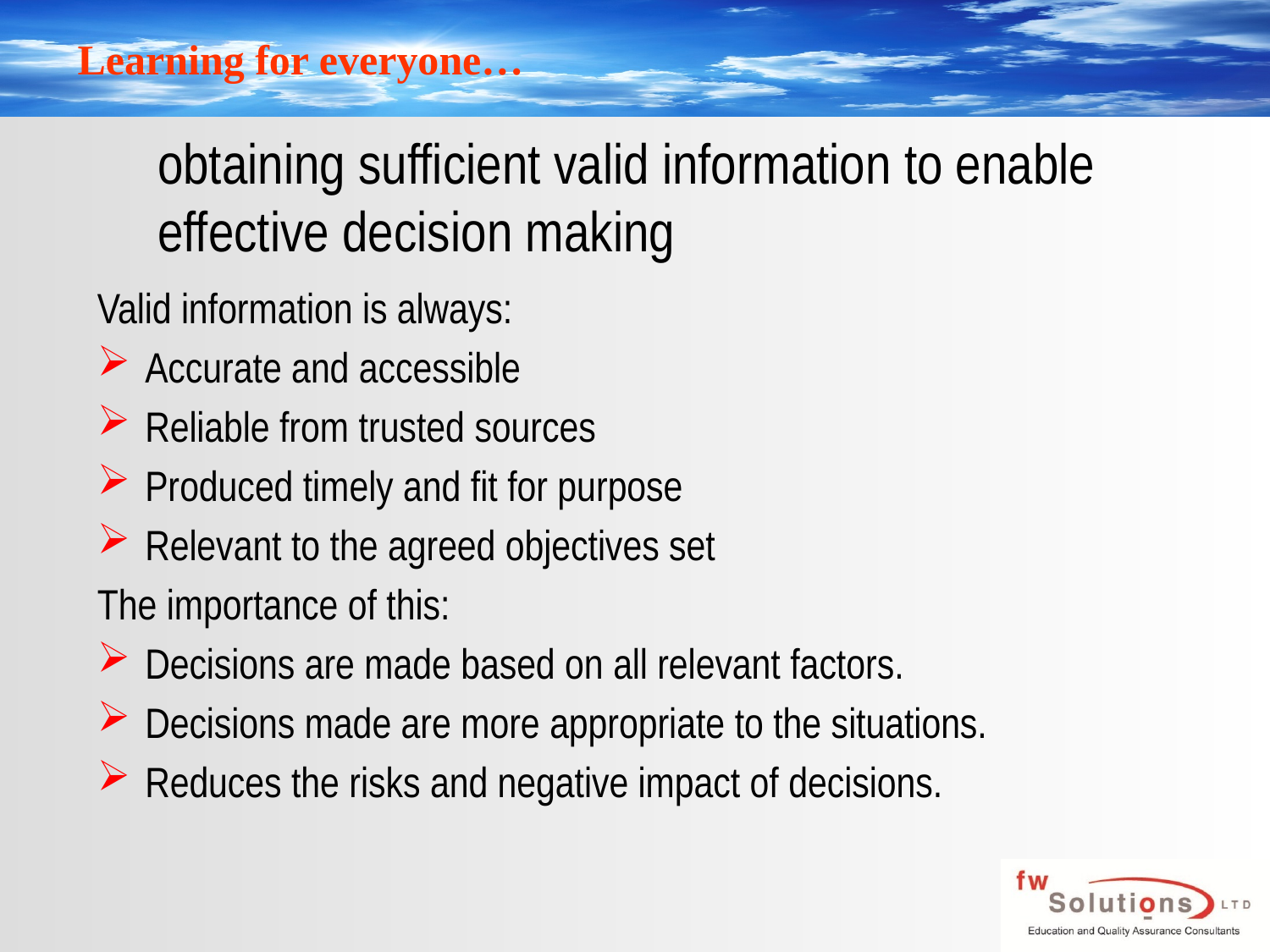

# obtaining sufficient valid information to enable effective decision making
Valid information is always:
Accurate and accessible
Reliable from trusted sources
Produced timely and fit for purpose
Relevant to the agreed objectives set
The importance of this:
Decisions are made based on all relevant factors.
Decisions made are more appropriate to the situations.
Reduces the risks and negative impact of decisions.